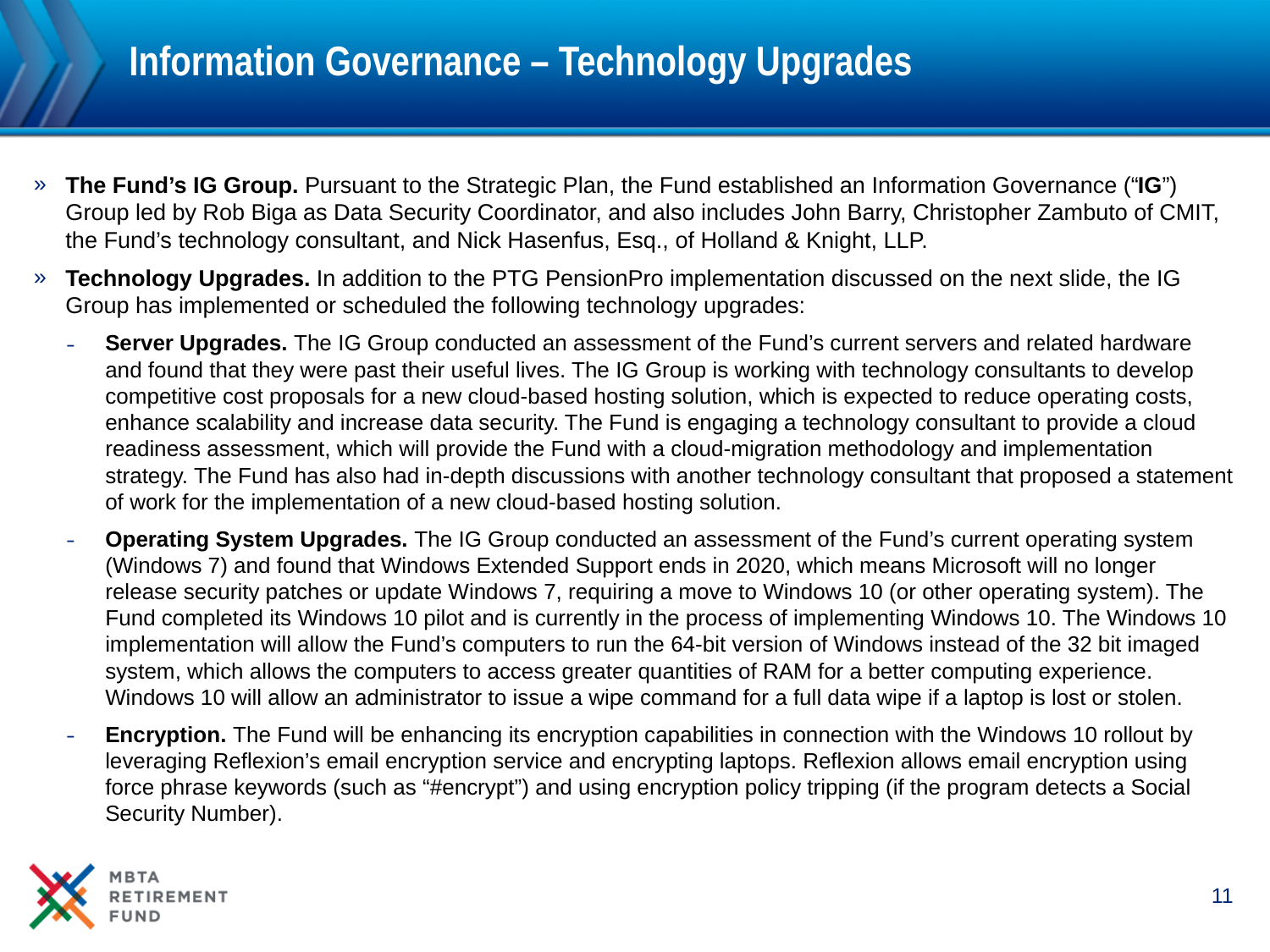

# Information Governance – Technology Upgrades
The Fund’s IG Group. Pursuant to the Strategic Plan, the Fund established an Information Governance (“IG”) Group led by Rob Biga as Data Security Coordinator, and also includes John Barry, Christopher Zambuto of CMIT, the Fund’s technology consultant, and Nick Hasenfus, Esq., of Holland & Knight, LLP.
Technology Upgrades. In addition to the PTG PensionPro implementation discussed on the next slide, the IG Group has implemented or scheduled the following technology upgrades:
Server Upgrades. The IG Group conducted an assessment of the Fund’s current servers and related hardware and found that they were past their useful lives. The IG Group is working with technology consultants to develop competitive cost proposals for a new cloud-based hosting solution, which is expected to reduce operating costs, enhance scalability and increase data security. The Fund is engaging a technology consultant to provide a cloud readiness assessment, which will provide the Fund with a cloud-migration methodology and implementation strategy. The Fund has also had in-depth discussions with another technology consultant that proposed a statement of work for the implementation of a new cloud-based hosting solution.
Operating System Upgrades. The IG Group conducted an assessment of the Fund’s current operating system (Windows 7) and found that Windows Extended Support ends in 2020, which means Microsoft will no longer release security patches or update Windows 7, requiring a move to Windows 10 (or other operating system). The Fund completed its Windows 10 pilot and is currently in the process of implementing Windows 10. The Windows 10 implementation will allow the Fund’s computers to run the 64-bit version of Windows instead of the 32 bit imaged system, which allows the computers to access greater quantities of RAM for a better computing experience. Windows 10 will allow an administrator to issue a wipe command for a full data wipe if a laptop is lost or stolen.
Encryption. The Fund will be enhancing its encryption capabilities in connection with the Windows 10 rollout by leveraging Reflexion’s email encryption service and encrypting laptops. Reflexion allows email encryption using force phrase keywords (such as “#encrypt”) and using encryption policy tripping (if the program detects a Social Security Number).
11